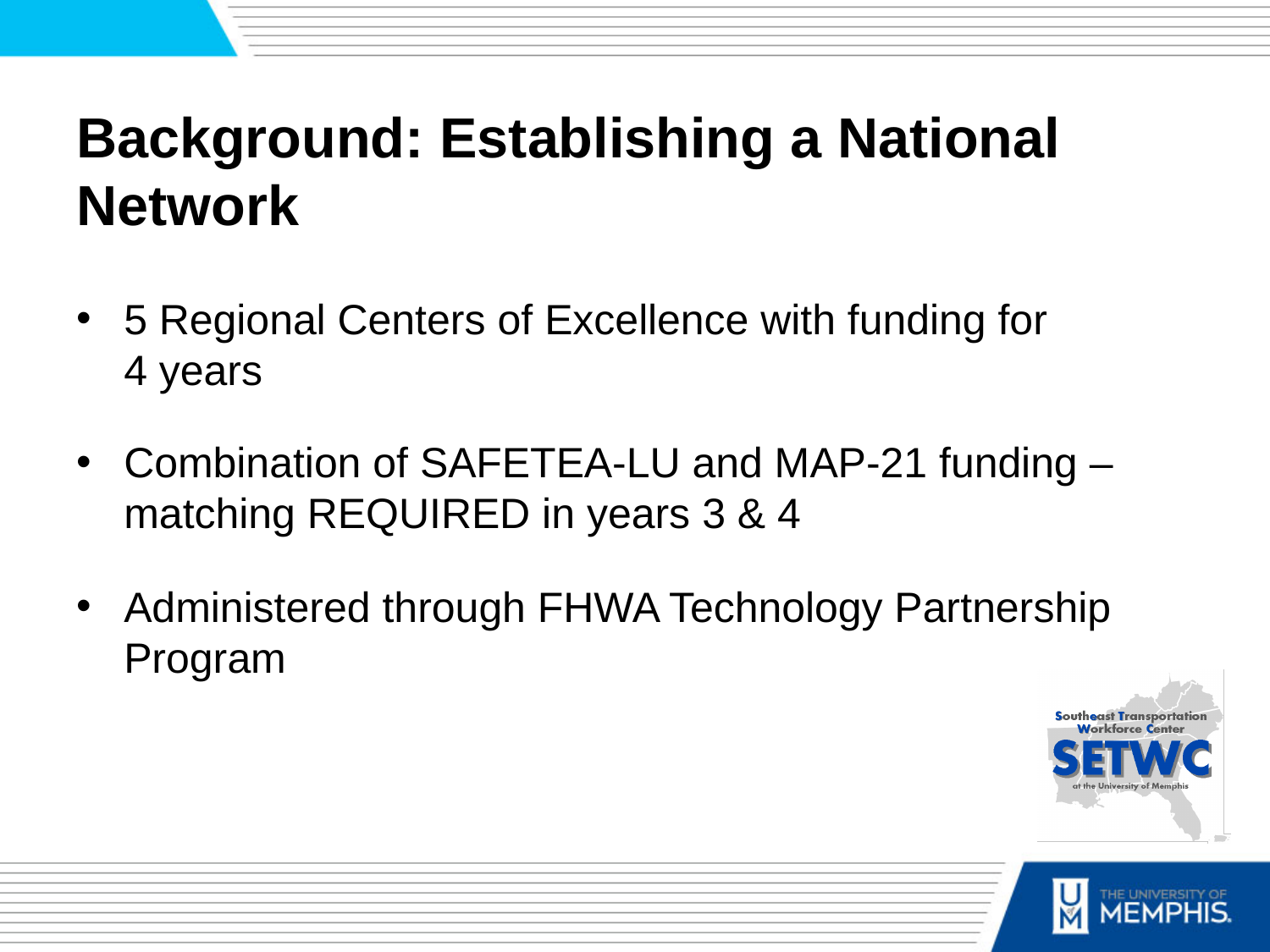

Background: Establishing a National Network
5 Regional Centers of Excellence with funding for            4 years
Combination of SAFETEA-LU and MAP-21 funding – matching REQUIRED in years 3 & 4
Administered through FHWA Technology Partnership Program